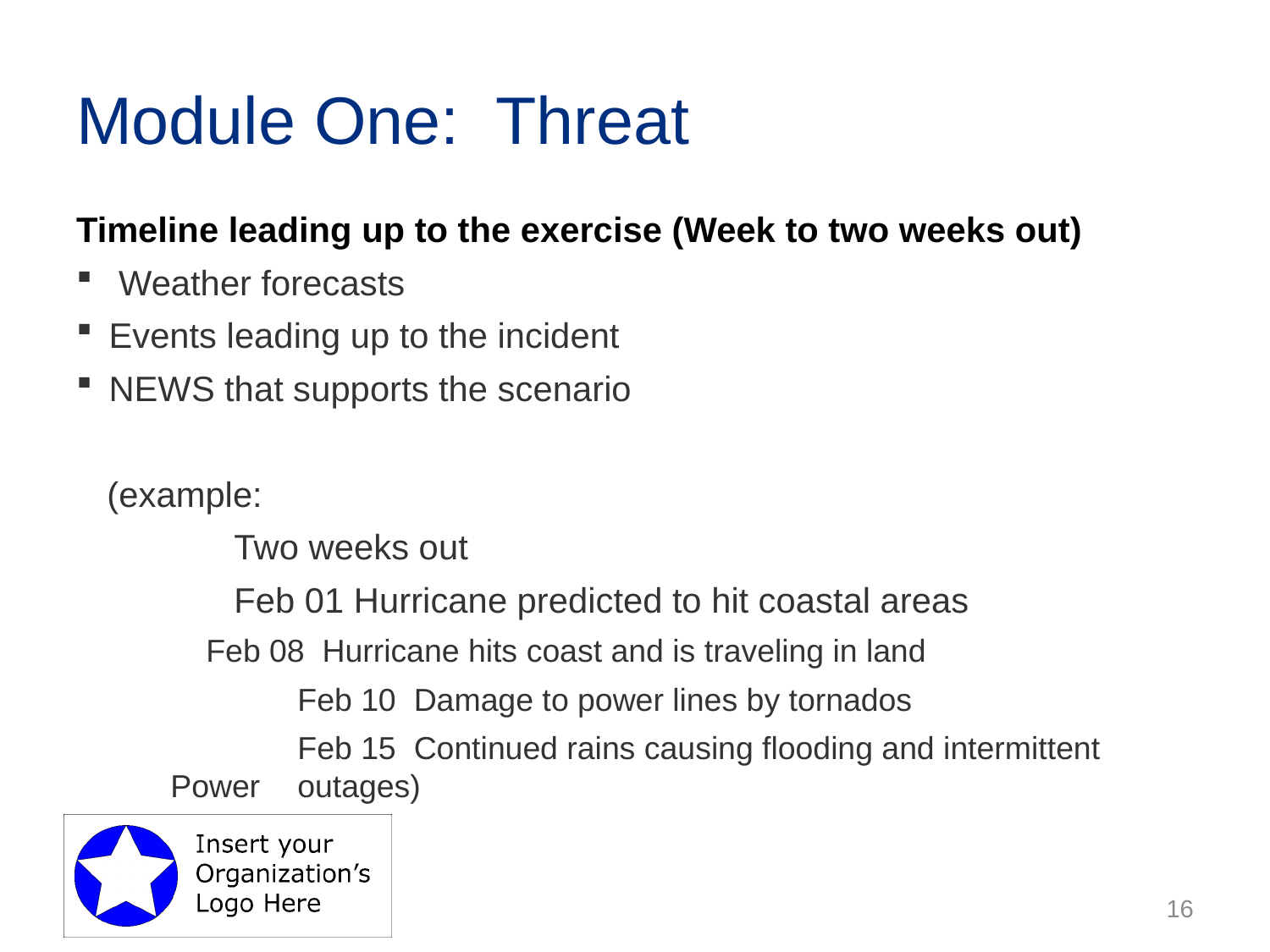

# Module One:  Threat
Timeline leading up to the exercise (Week to two weeks out)
 Weather forecasts
Events leading up to the incident
NEWS that supports the scenario

(example:
	Two weeks out
	Feb 01 Hurricane predicted to hit coastal areas
    Feb 08  Hurricane hits coast and is traveling in land
	Feb 10  Damage to power lines by tornados
	Feb 15  Continued rains causing flooding and intermittent Power 	outages)
16